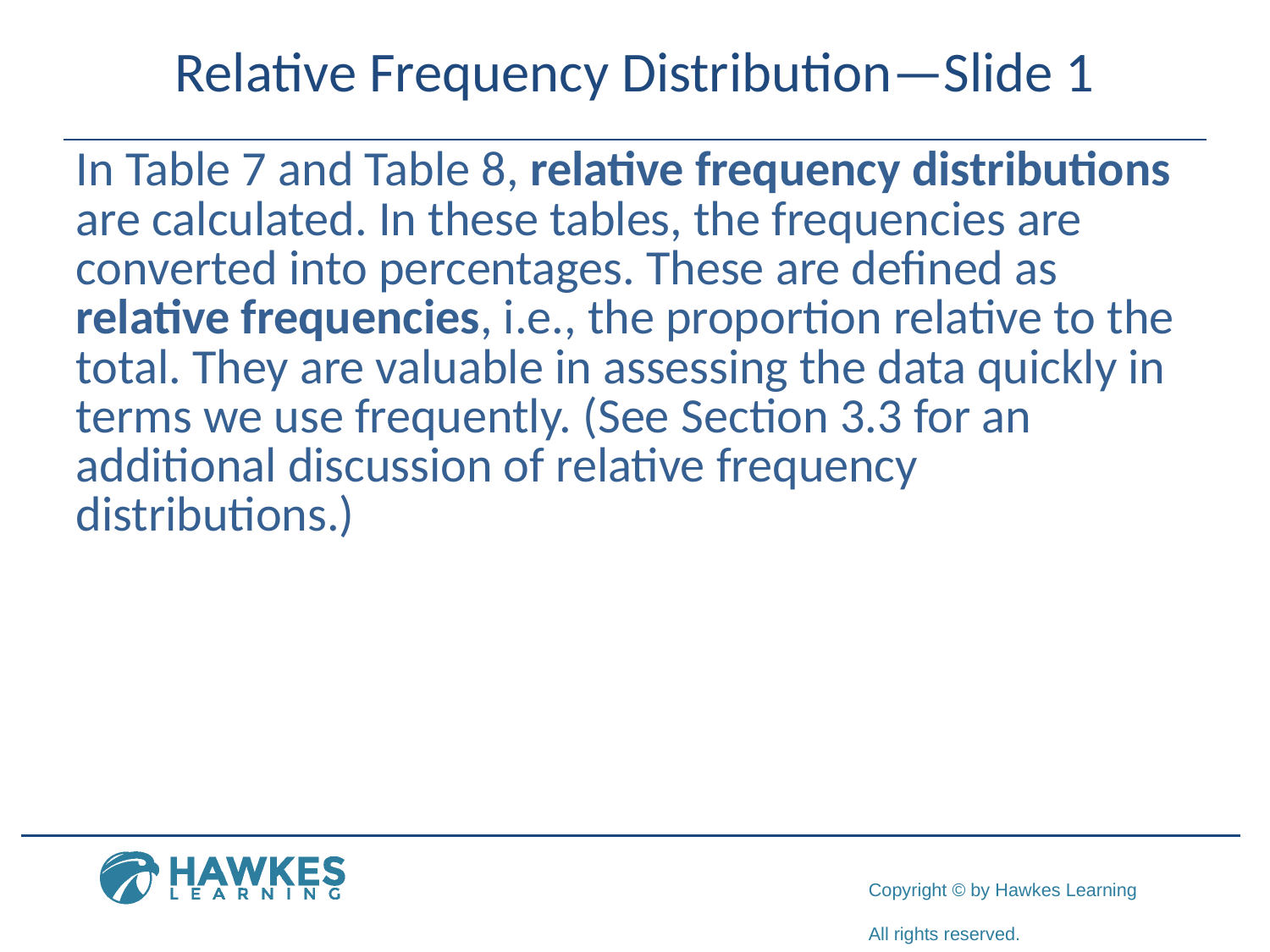

# Relative Frequency Distribution—Slide 1
In Table 7 and Table 8, relative frequency distributions are calculated. In these tables, the frequencies are converted into percentages. These are defined as relative frequencies, i.e., the proportion relative to the total. They are valuable in assessing the data quickly in terms we use frequently. (See Section 3.3 for an additional discussion of relative frequency distributions.)